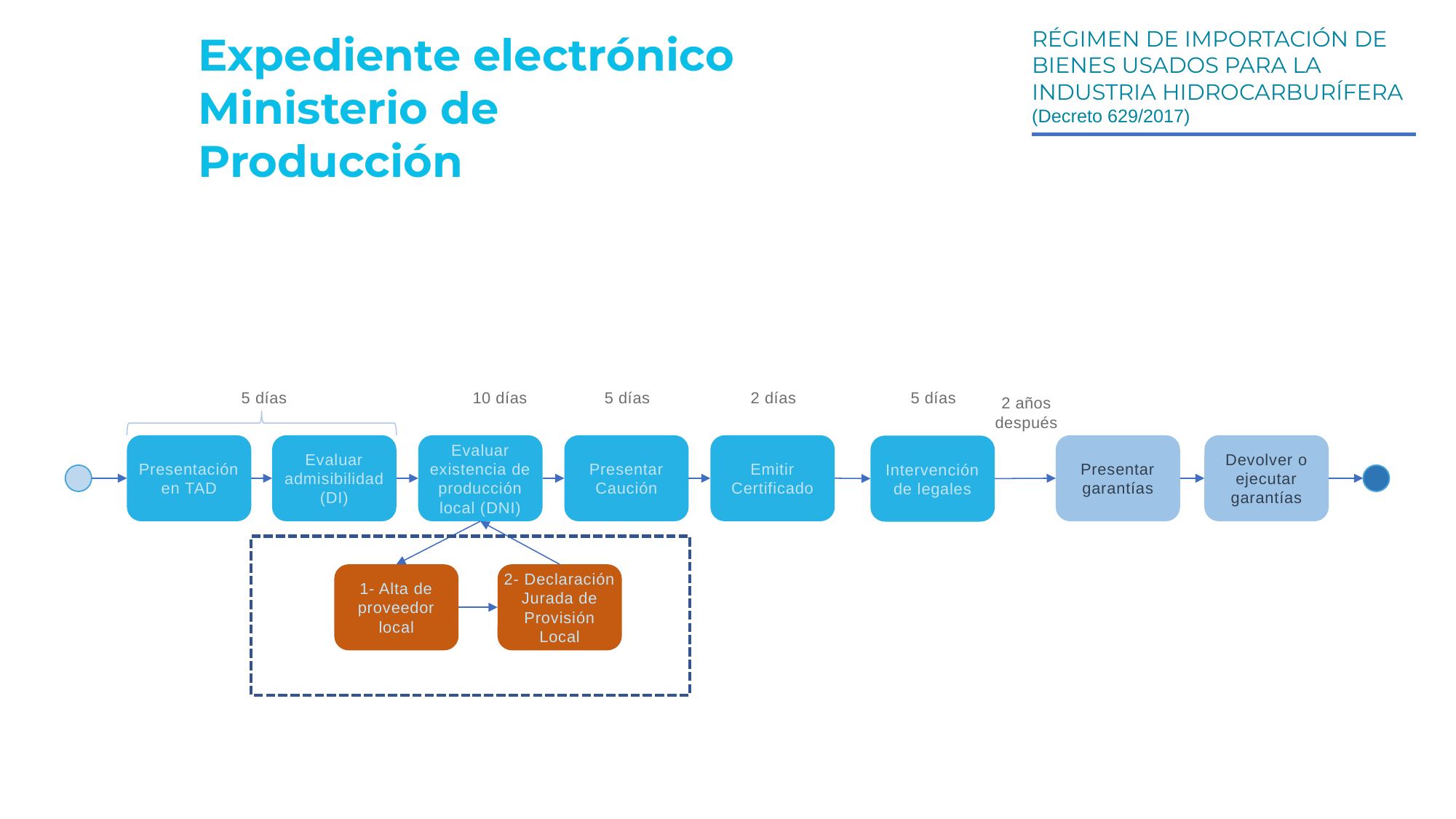

RÉGIMEN DE IMPORTACIÓN DE BIENES USADOS PARA LA INDUSTRIA HIDROCARBURÍFERA
(Decreto 629/2017)
Expediente electrónico
Ministerio de Producción

5 días
10 días
5 días
2 días
5 días
2 años después
Presentación en TAD
Evaluar admisibilidad
(DI)
Evaluar existencia de producción local (DNI)
Presentar Caución
Emitir Certificado
Presentar garantías
Devolver o ejecutar garantías
Intervención de legales

1- Alta de proveedor local
2- Declaración Jurada de Provisión Local